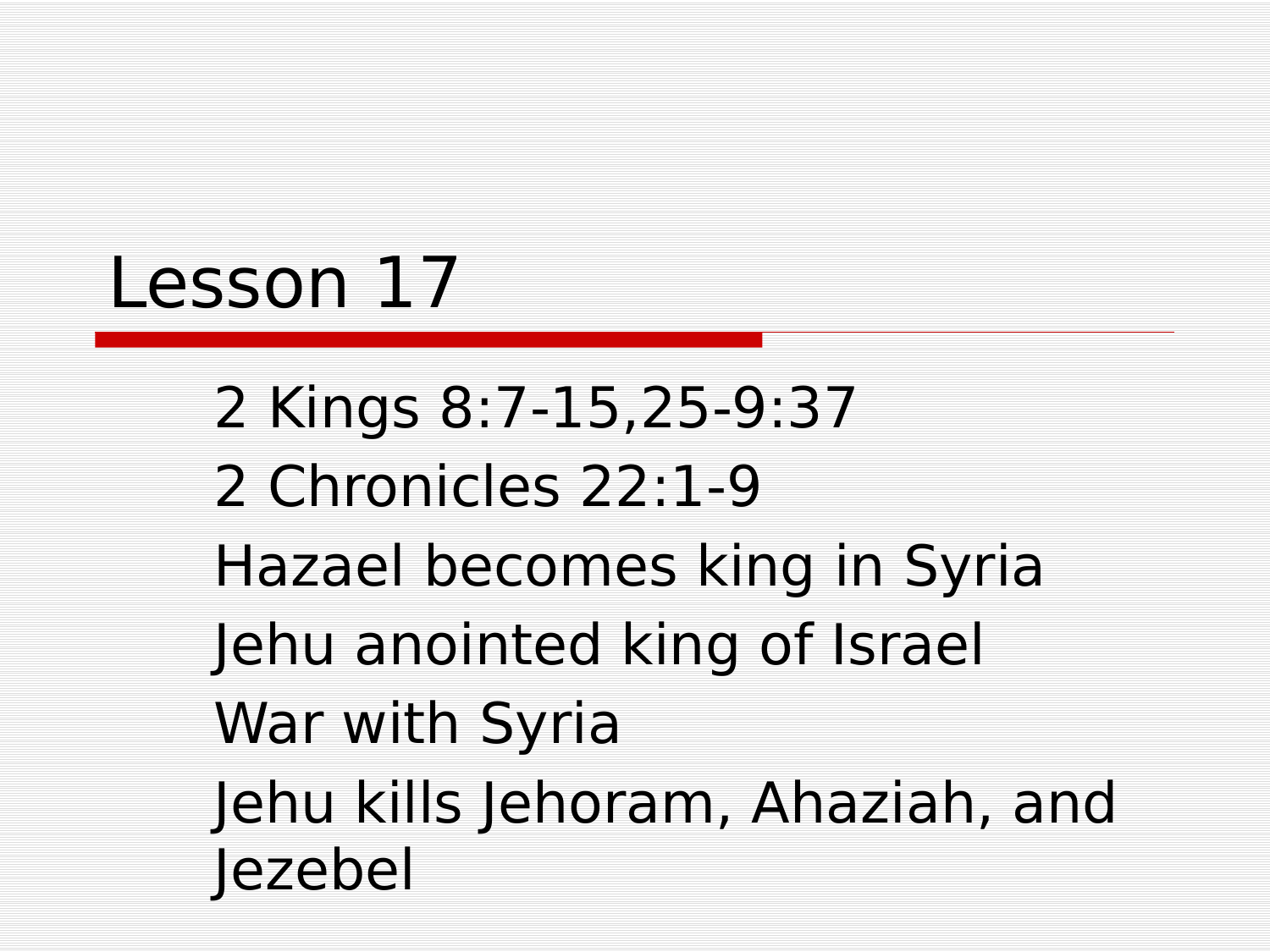

# Lesson 17
2 Kings 8:7-15,25-9:37
2 Chronicles 22:1-9
Hazael becomes king in Syria
Jehu anointed king of Israel
War with Syria
Jehu kills Jehoram, Ahaziah, and Jezebel